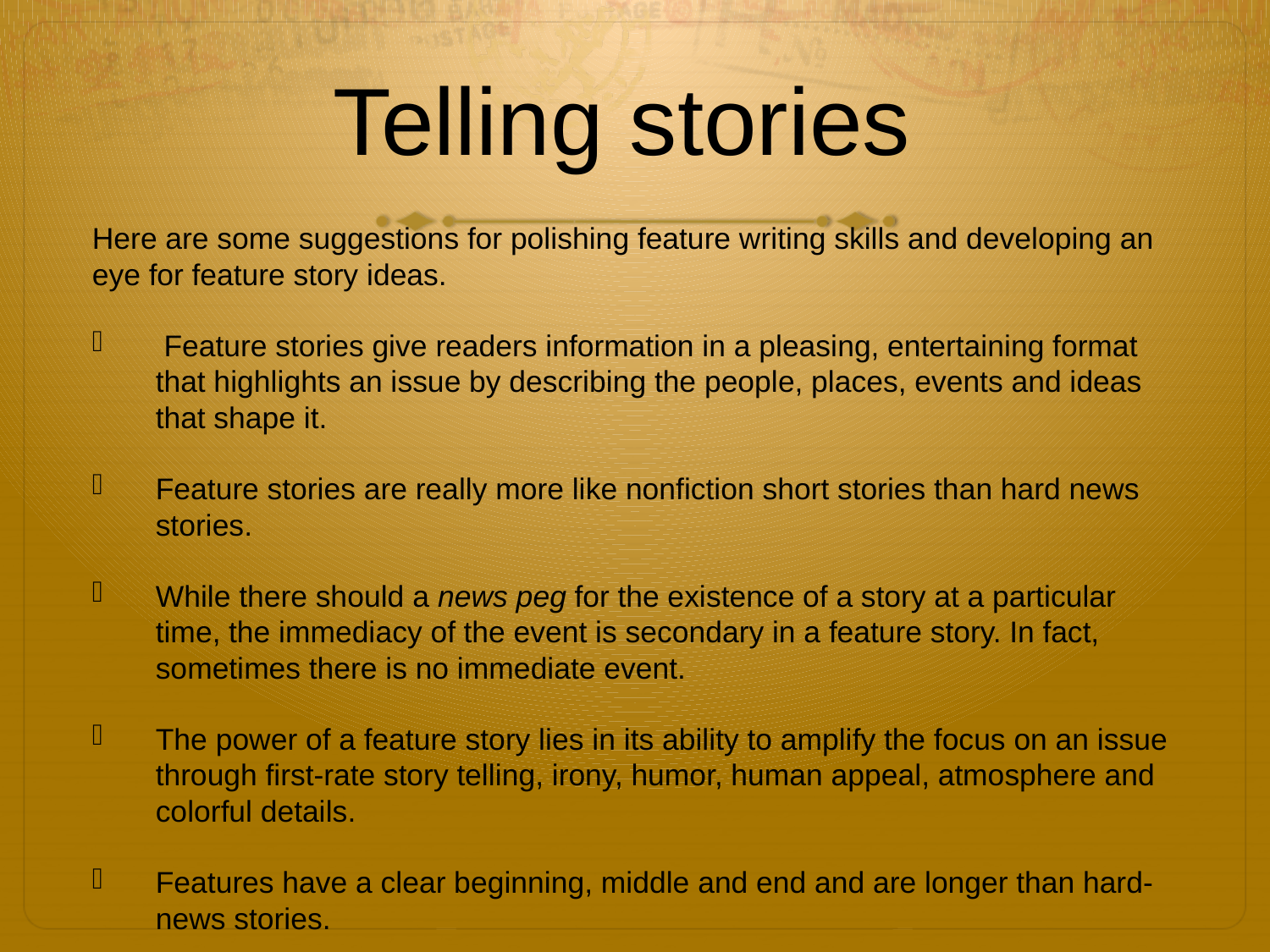

# Telling stories
Here are some suggestions for polishing feature writing skills and developing an eye for feature story ideas.
 Feature stories give readers information in a pleasing, entertaining format that highlights an issue by describing the people, places, events and ideas that shape it.
Feature stories are really more like nonfiction short stories than hard news stories.
While there should a news peg for the existence of a story at a particular time, the immediacy of the event is secondary in a feature story. In fact, sometimes there is no immediate event.
The power of a feature story lies in its ability to amplify the focus on an issue through first-rate story telling, irony, humor, human appeal, atmosphere and colorful details.
Features have a clear beginning, middle and end and are longer than hard-news stories.